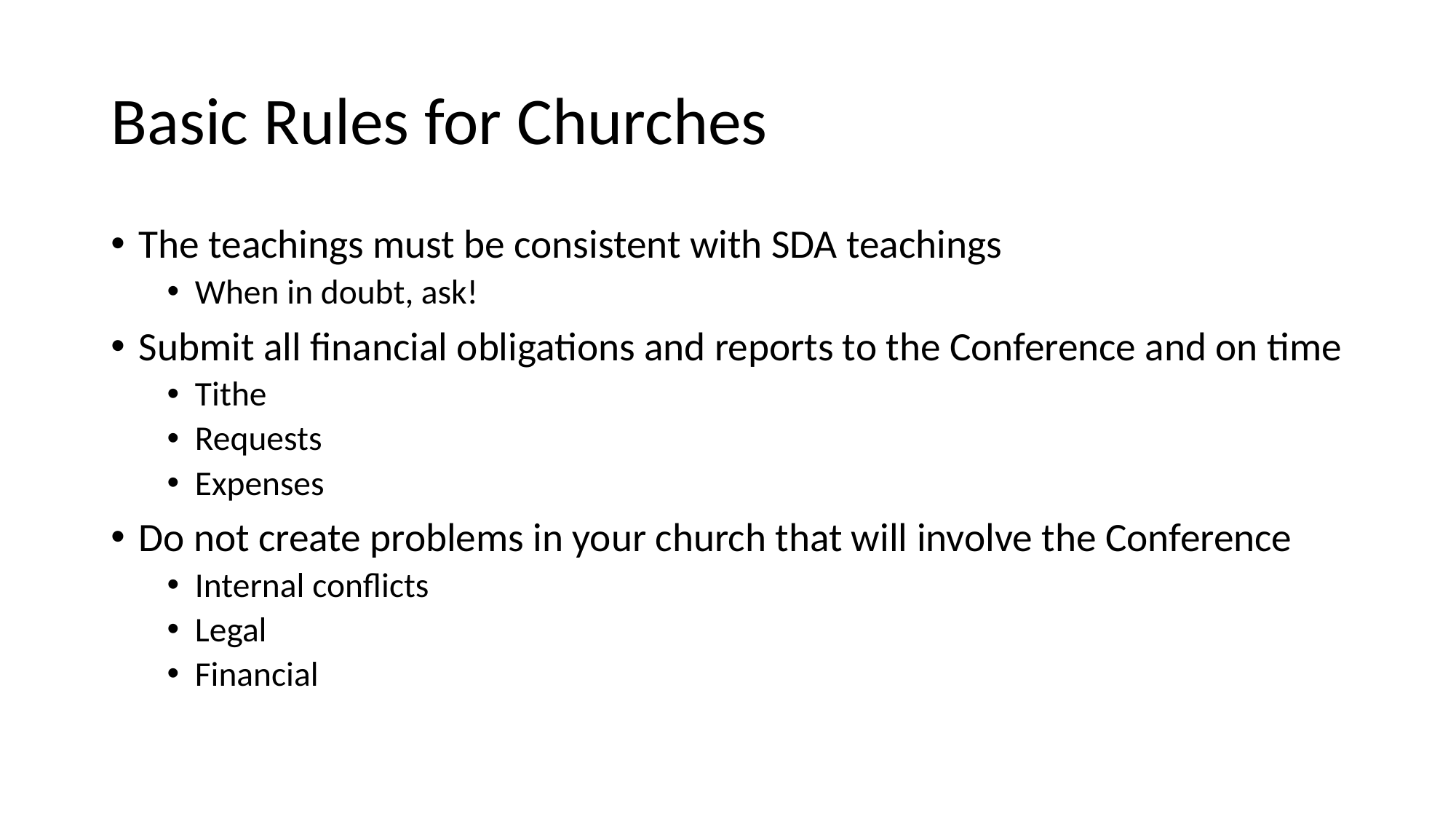

# Basic Rules for Churches
The teachings must be consistent with SDA teachings
When in doubt, ask!
Submit all financial obligations and reports to the Conference and on time
Tithe
Requests
Expenses
Do not create problems in your church that will involve the Conference
Internal conflicts
Legal
Financial